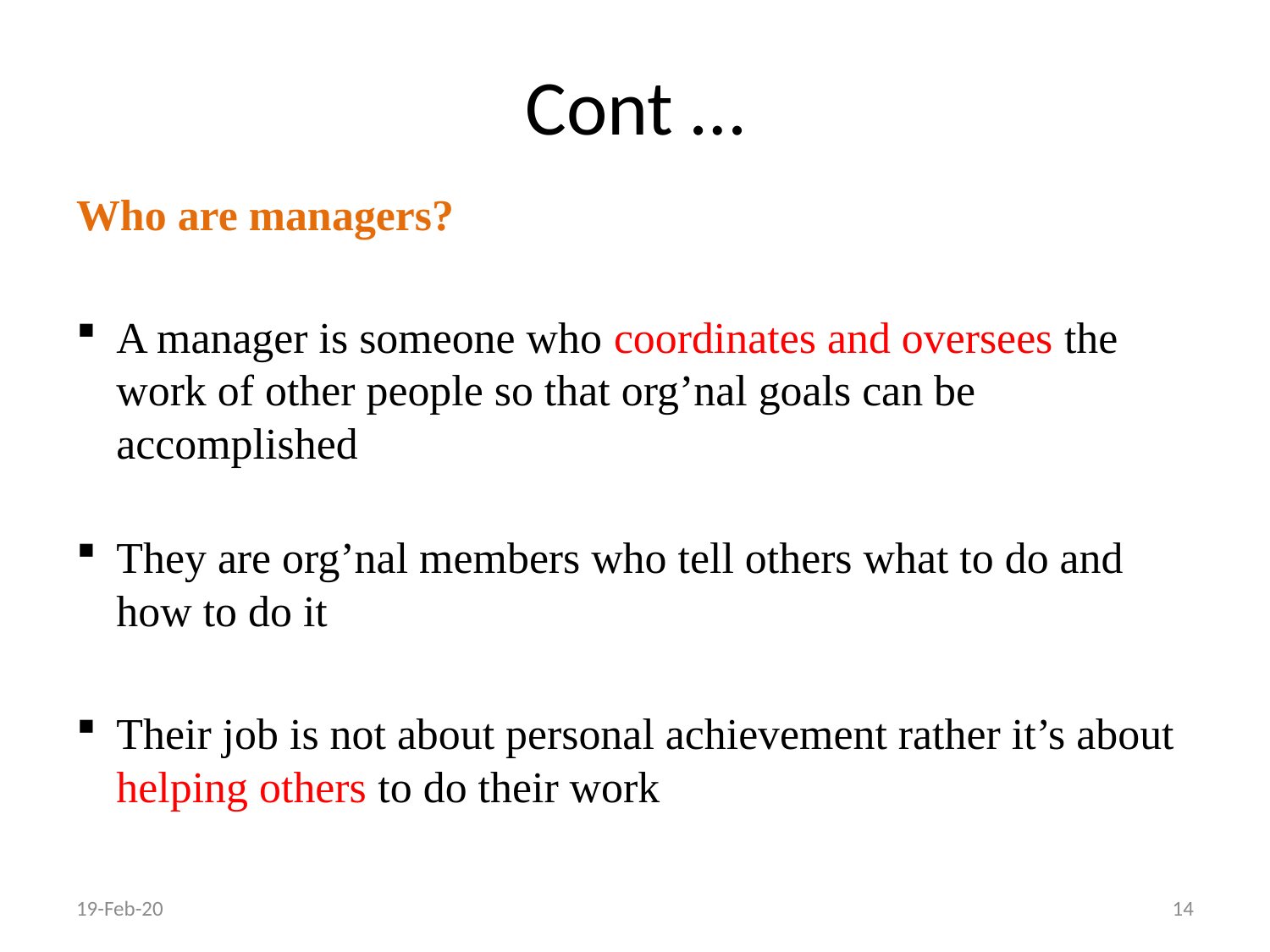

# Cont …
Who are managers?

A manager is someone who coordinates and oversees the work of other people so that org’nal goals can be accomplished
They are org’nal members who tell others what to do and how to do it

Their job is not about personal achievement rather it’s about helping others to do their work
19-Feb-20
14